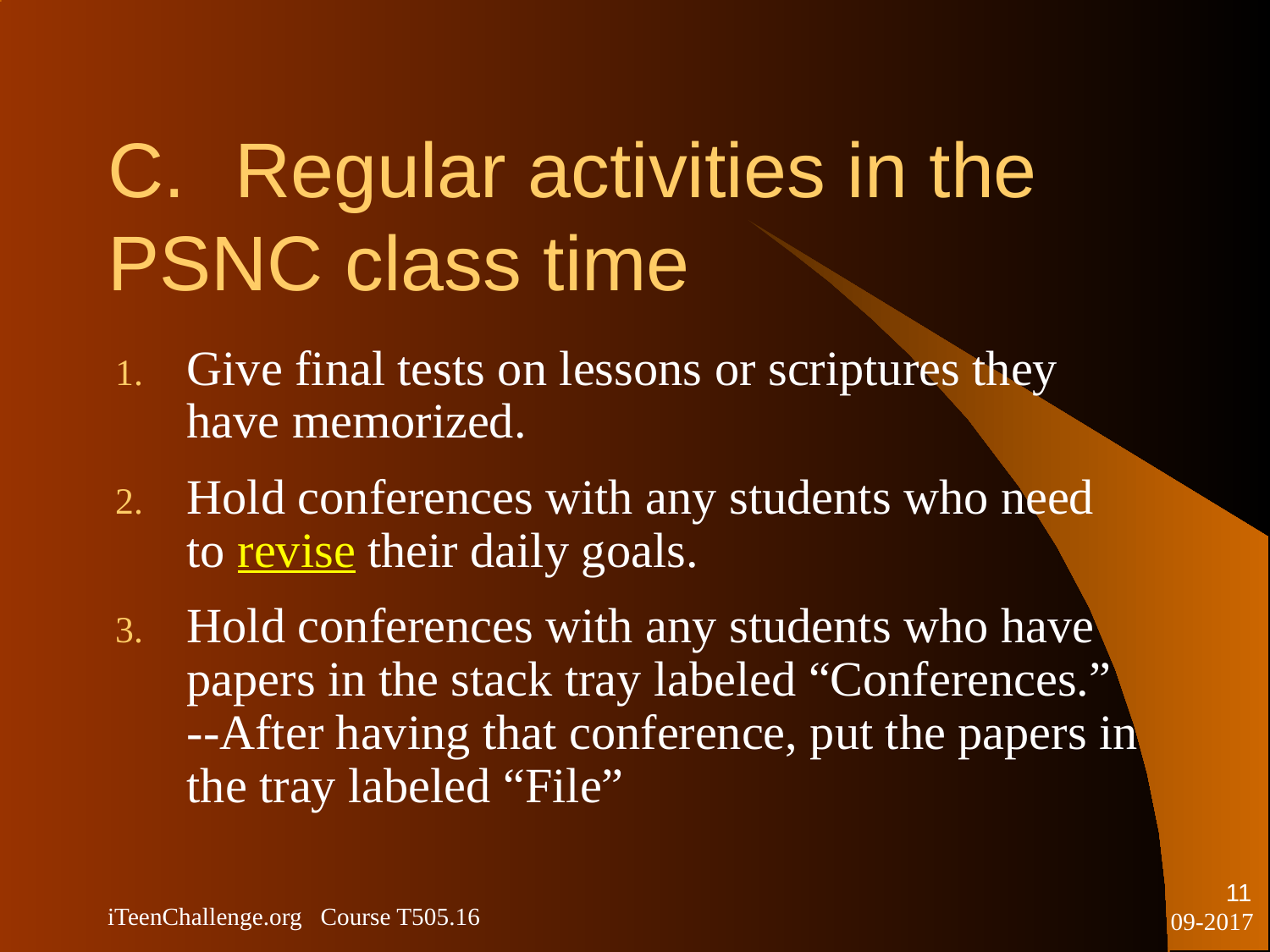

# C.	Regular activities in the 	PSNC class time
Give final tests on lessons or scriptures they have memorized.
Hold conferences with any students who need to revise their daily goals.
Hold conferences with any students who have papers in the stack tray labeled “Conferences.”
--After having that conference, put the papers in the tray labeled “File”
11
iTeenChallenge.org   Course T505.16
09-2017